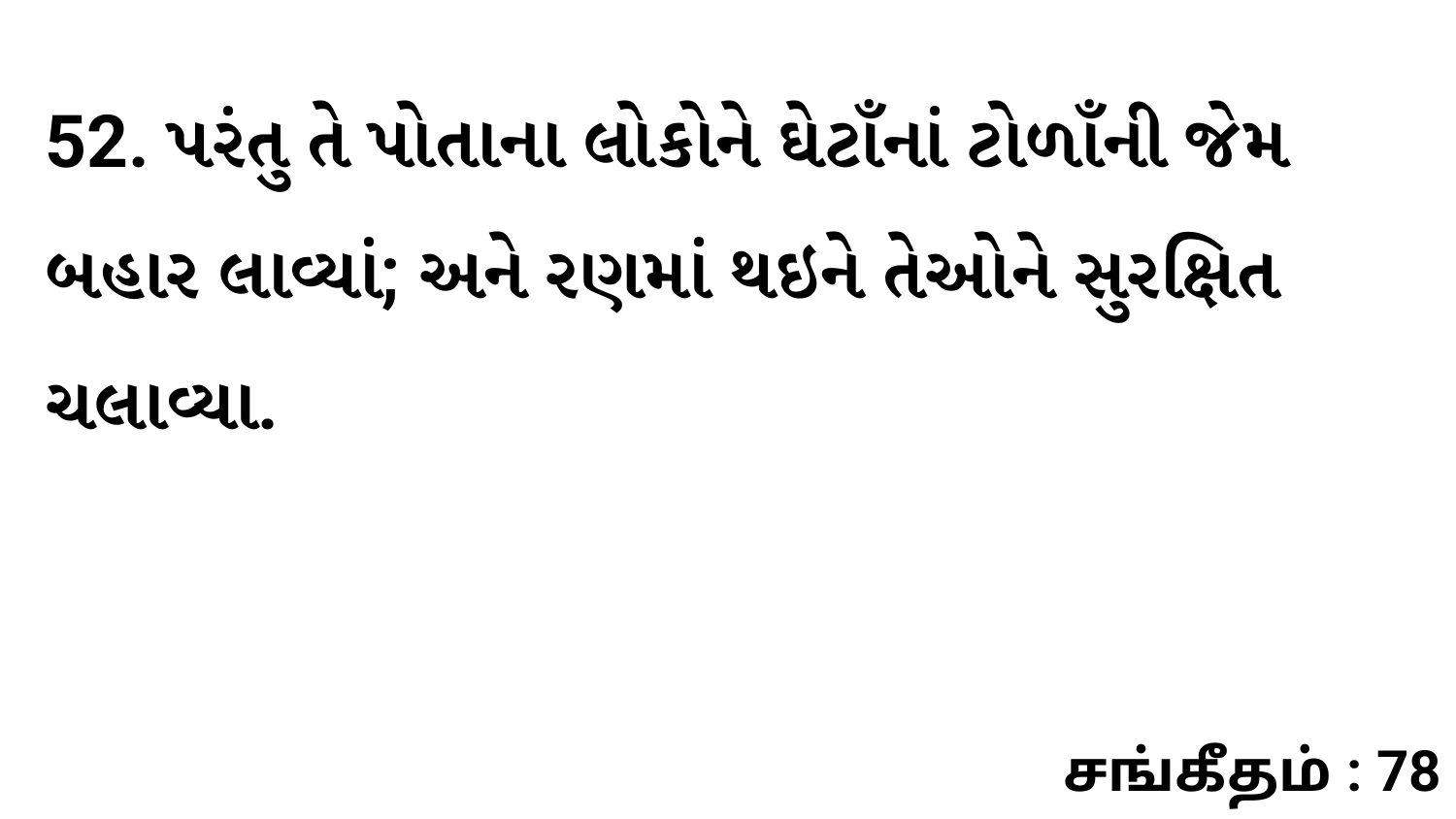

52. પરંતુ તે પોતાના લોકોને ઘેટાઁનાં ટોળાઁની જેમ બહાર લાવ્યાં; અને રણમાં થઇને તેઓને સુરક્ષિત ચલાવ્યા.
சங்கீதம் : 78